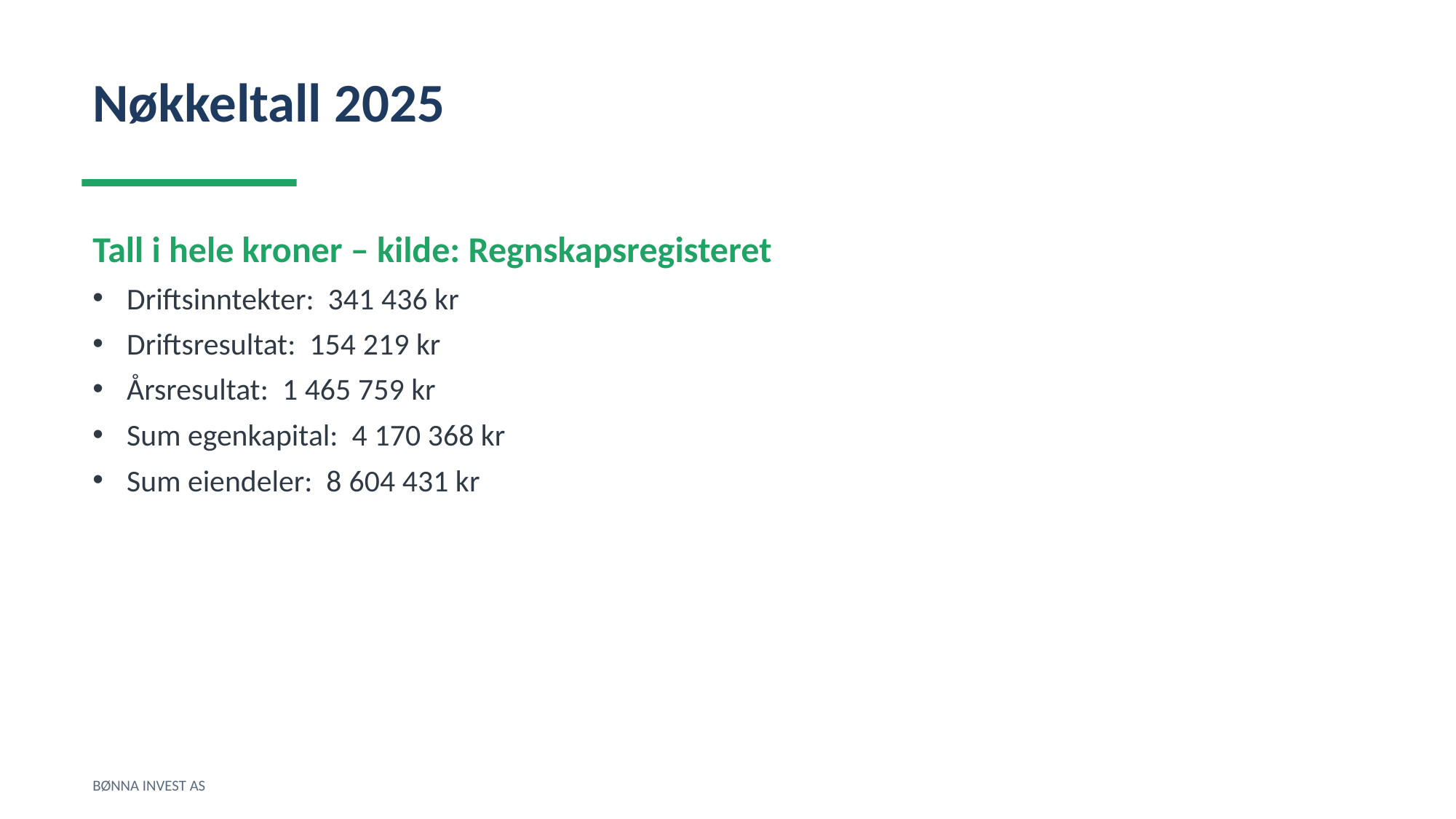

Nøkkeltall 2025

Tall i hele kroner – kilde: Regnskapsregisteret
Driftsinntekter:  341 436 kr
Driftsresultat:  154 219 kr
Årsresultat:  1 465 759 kr
Sum egenkapital:  4 170 368 kr
Sum eiendeler:  8 604 431 kr
BØNNA INVEST AS